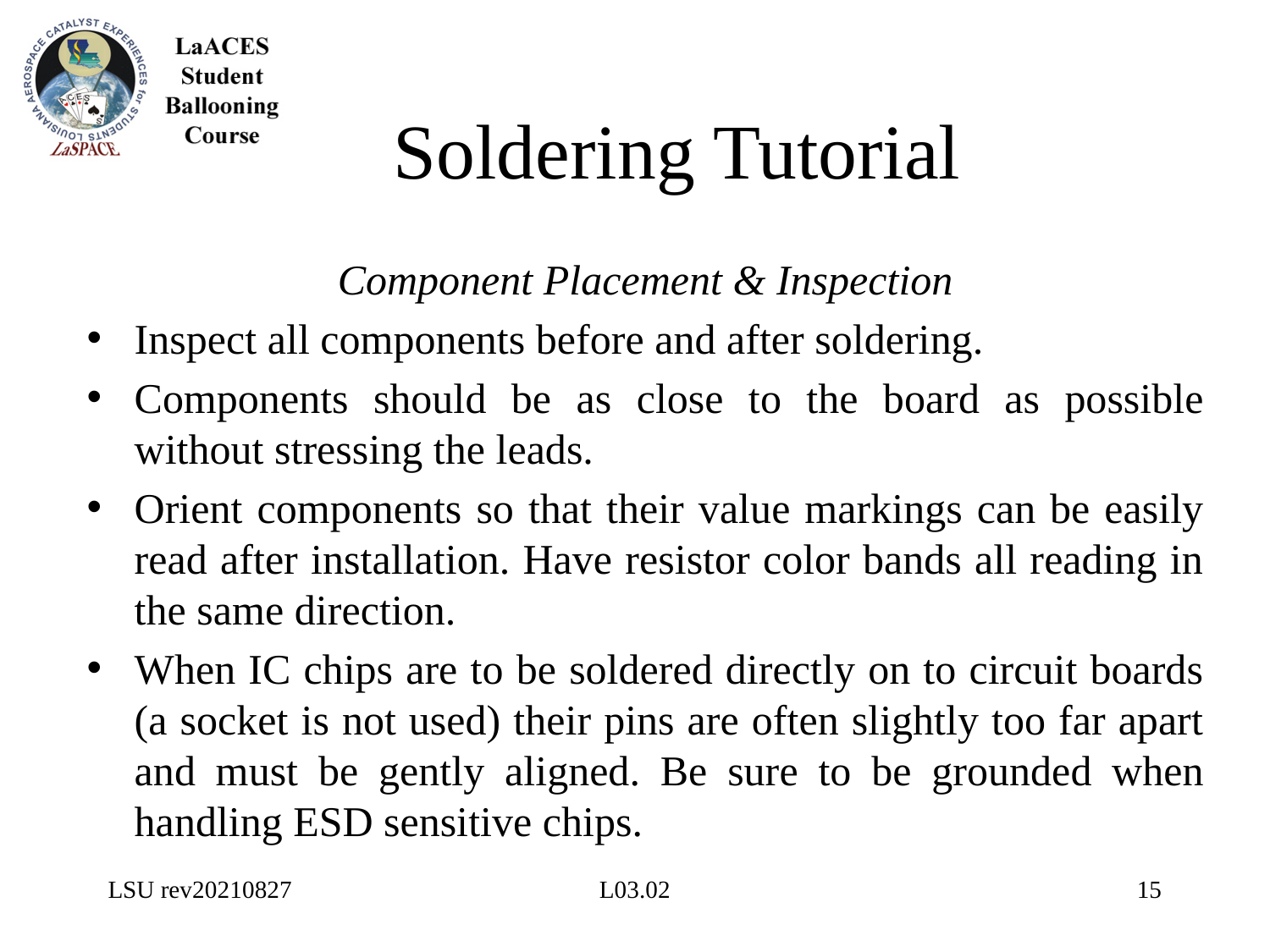

# Soldering Tutorial
Component Placement & Inspection
Inspect all components before and after soldering.
Components should be as close to the board as possible without stressing the leads.
Orient components so that their value markings can be easily read after installation. Have resistor color bands all reading in the same direction.
When IC chips are to be soldered directly on to circuit boards (a socket is not used) their pins are often slightly too far apart and must be gently aligned. Be sure to be grounded when handling ESD sensitive chips.

LSU rev20210827
L03.02
15